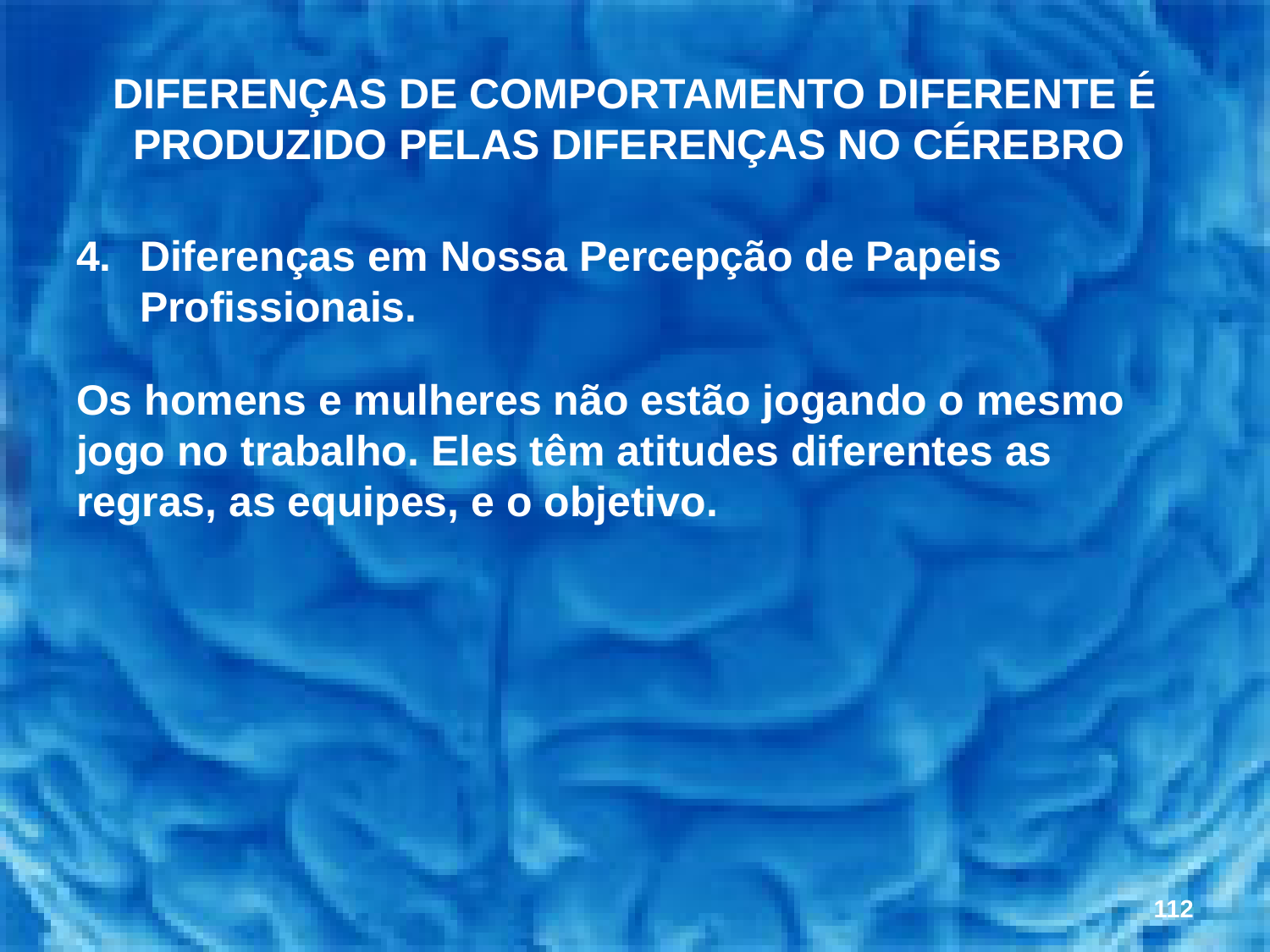

# DIFERENÇAS DE COMPORTAMENTO DIFERENTE É PRODUZIDO PELAS DIFERENÇAS NO CÉREBRO
Diferenças em Nossa Percepção de Papeis Profissionais.

Os homens e mulheres não estão jogando o mesmo jogo no trabalho. Eles têm atitudes diferentes as regras, as equipes, e o objetivo.

112